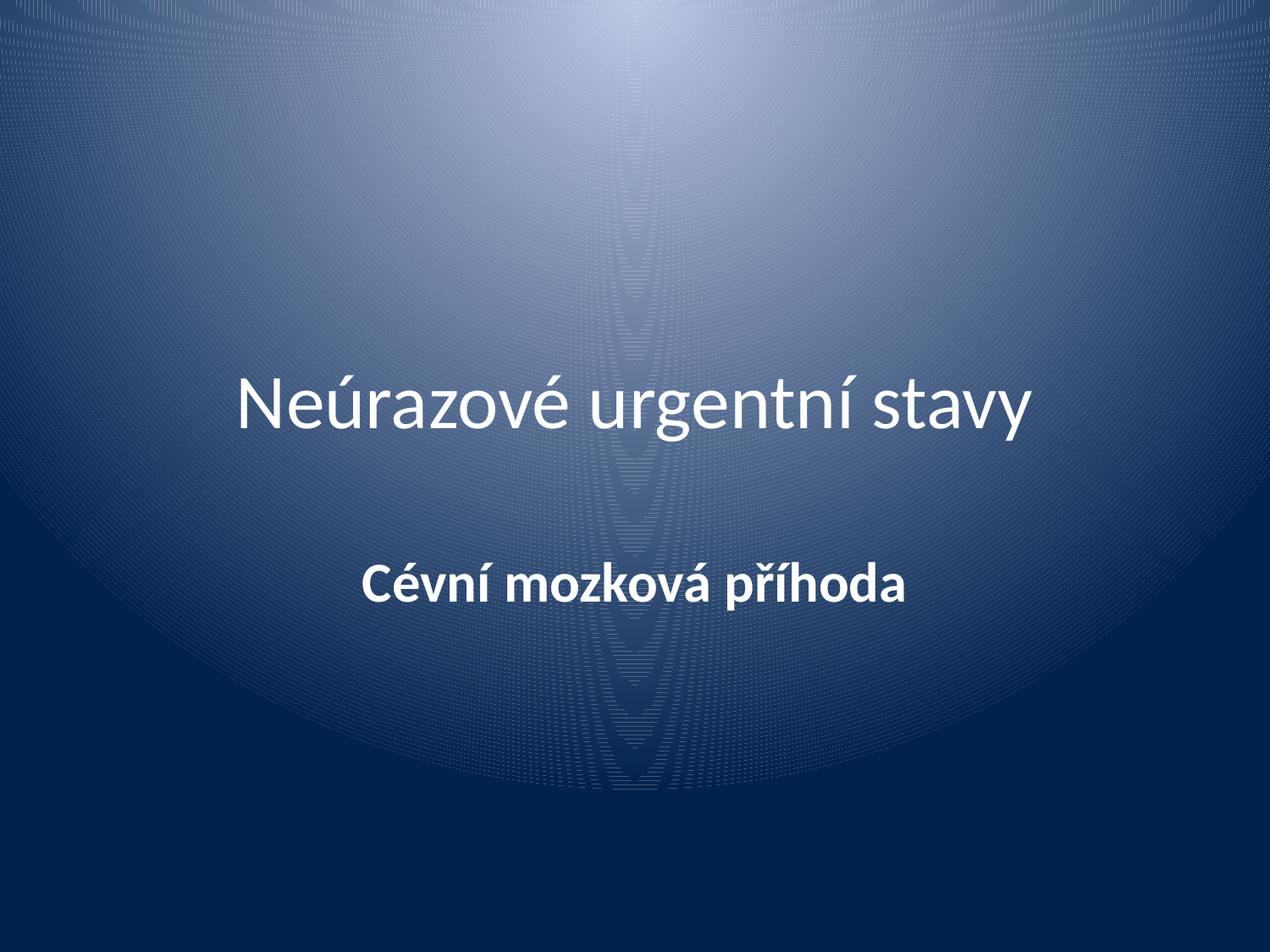

# Neúrazové urgentní stavy
Cévní mozková příhoda